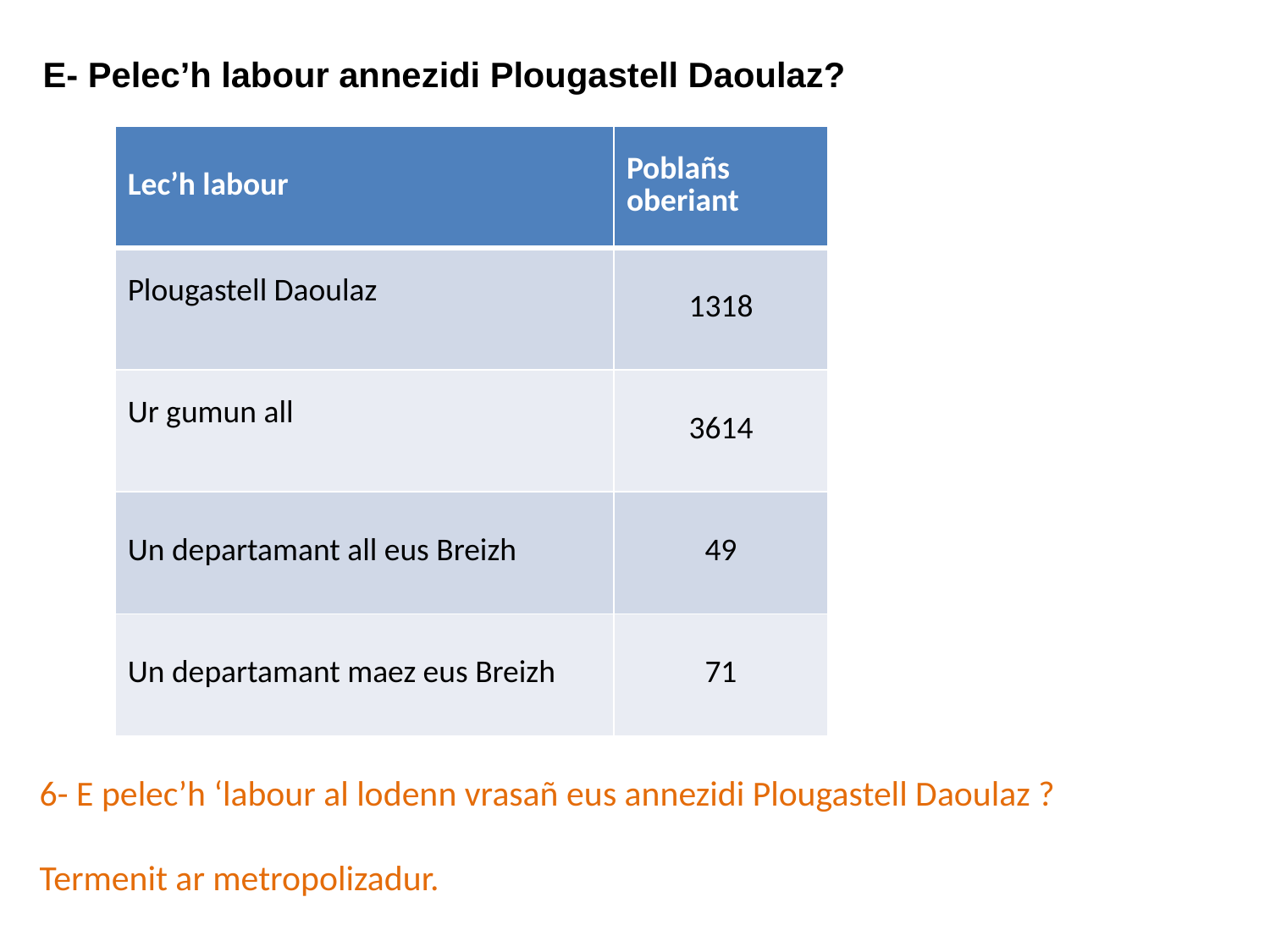

E- Pelec’h labour annezidi Plougastell Daoulaz?
| Lec’h labour | Poblañs oberiant |
| --- | --- |
| Plougastell Daoulaz | 1318 |
| Ur gumun all | 3614 |
| Un departamant all eus Breizh | 49 |
| Un departamant maez eus Breizh | 71 |
6- E pelec’h ‘labour al lodenn vrasañ eus annezidi Plougastell Daoulaz ?

Termenit ar metropolizadur.